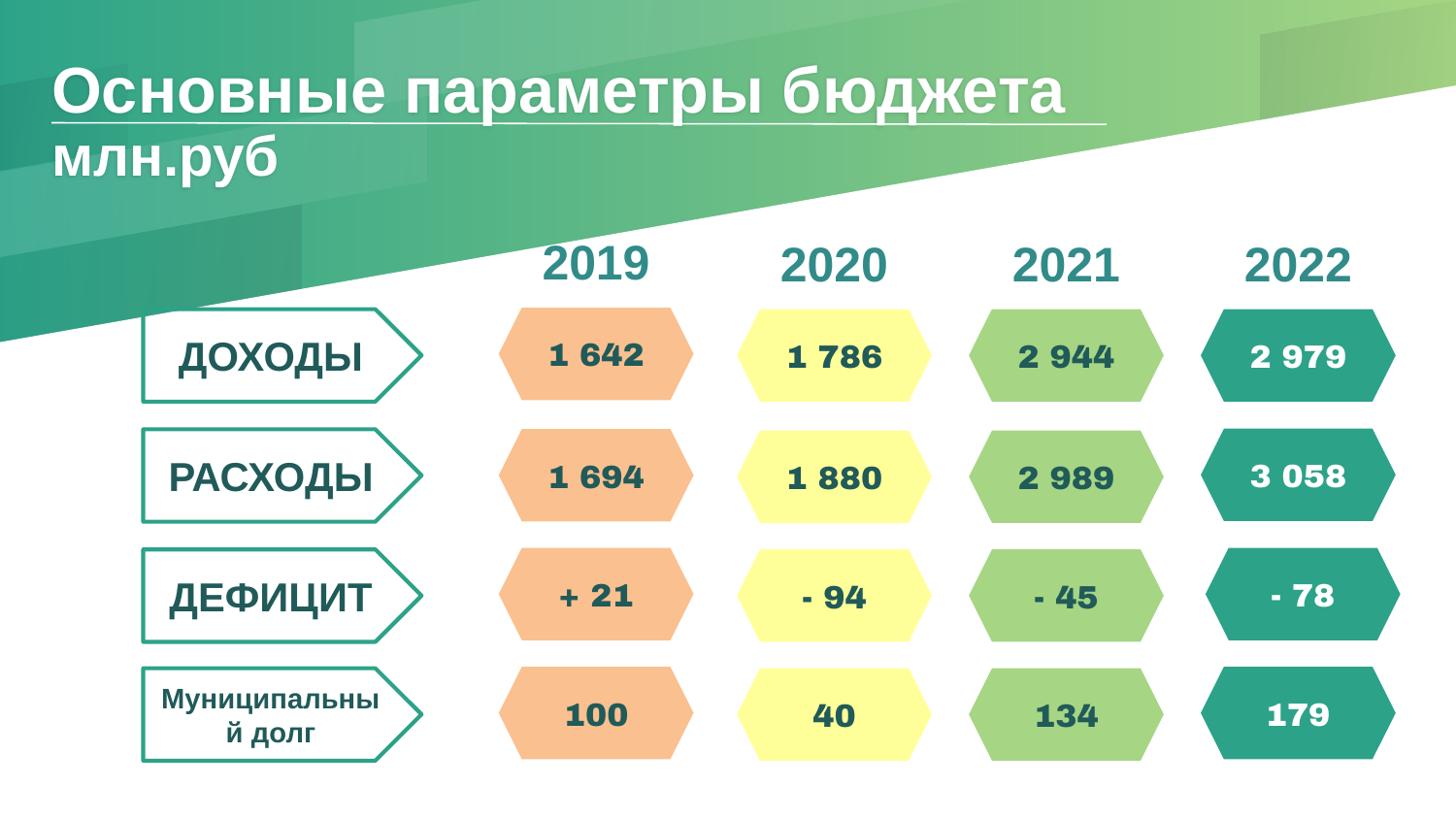

# Основные параметры бюджета млн.руб
2019
2020
2021
2022
1 642
ДОХОДЫ
1 786
2 944
2 979
3 058
1 694
РАСХОДЫ
1 880
2 989
+ 21
- 78
ДЕФИЦИТ
- 94
- 45
100
179
Муниципальный долг
40
134